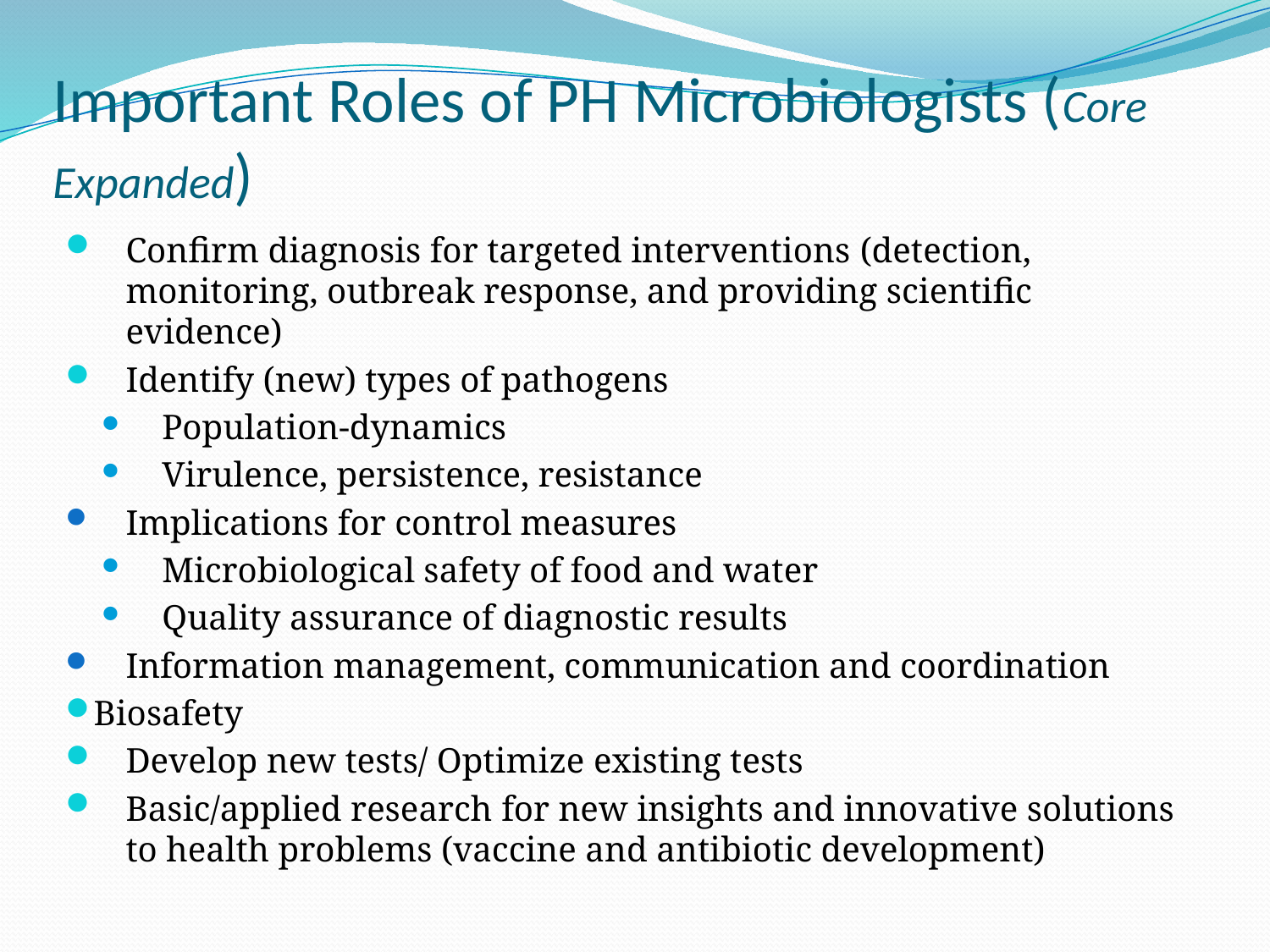

# Important Roles of PH Microbiologists (Core Expanded)
Confirm diagnosis for targeted interventions (detection, monitoring, outbreak response, and providing scientific evidence)
Identify (new) types of pathogens
Population-dynamics
Virulence, persistence, resistance
Implications for control measures
Microbiological safety of food and water
Quality assurance of diagnostic results
Information management, communication and coordination
Biosafety
Develop new tests/ Optimize existing tests
Basic/applied research for new insights and innovative solutions to health problems (vaccine and antibiotic development)